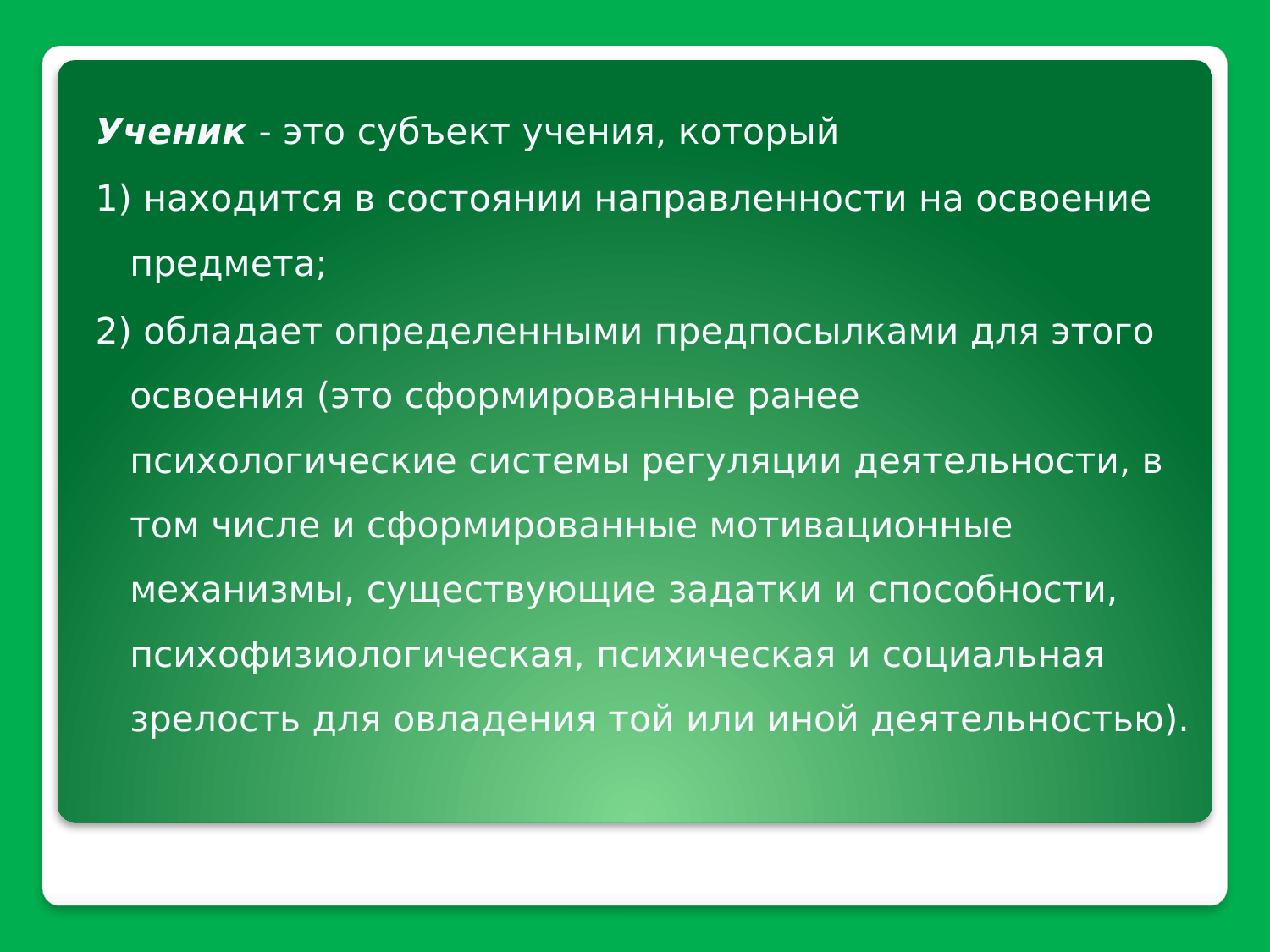

Ученик - это субъект учения, который
1) находится в состоянии направленности на освоение предмета;
2) обладает определенными предпосылками для этого освоения (это сформированные ранее психологические системы регуляции деятельности, в том числе и сформированные мотивационные механизмы, существующие задатки и способности, психофизиологическая, психическая и социальная зрелость для овладения той или иной деятельностью).